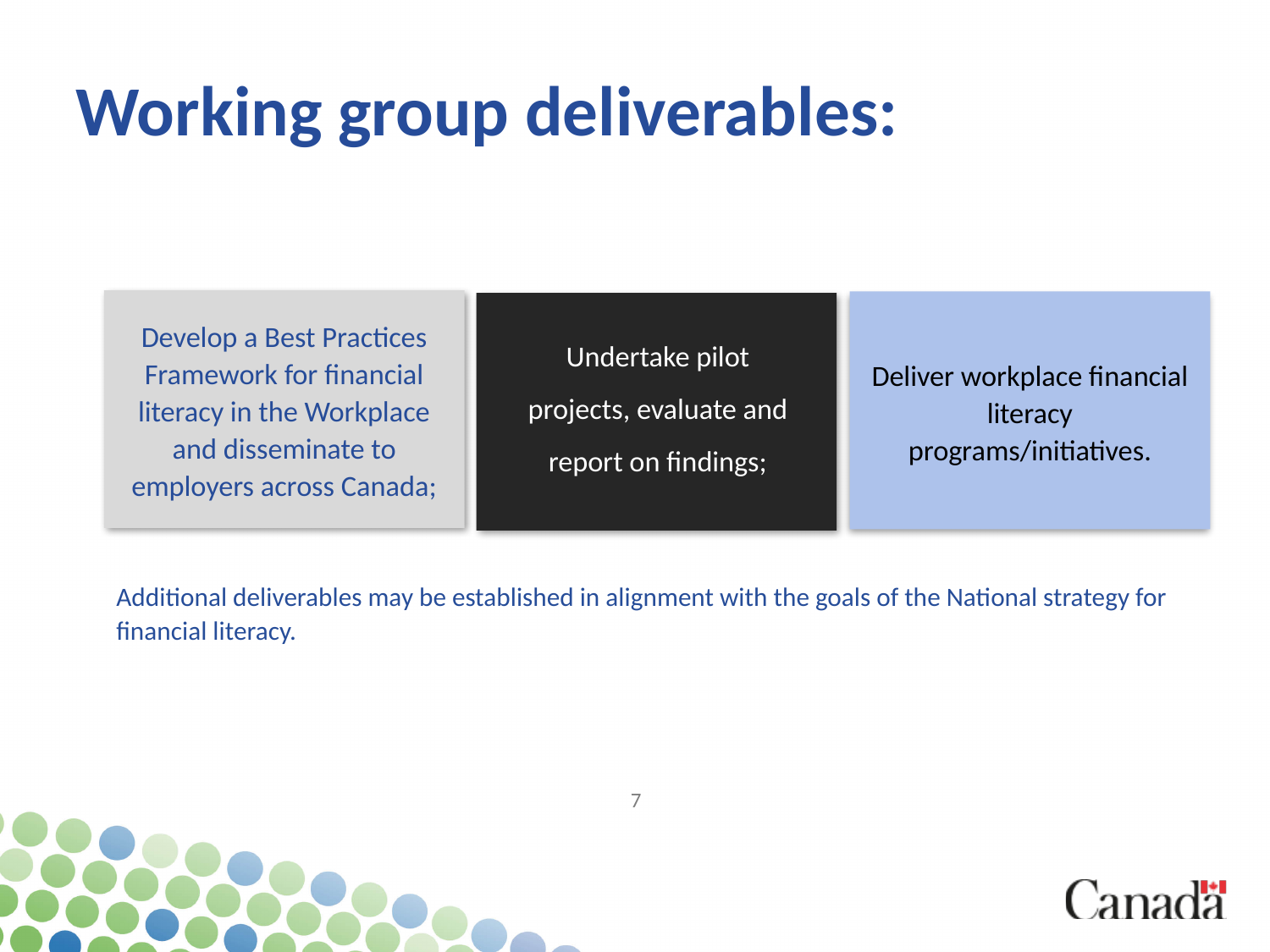

# Working group deliverables:
Develop a Best Practices Framework for financial literacy in the Workplace and disseminate to employers across Canada;
Deliver workplace financial literacy programs/initiatives.

Undertake pilot projects, evaluate and report on findings;

Additional deliverables may be established in alignment with the goals of the National strategy for financial literacy.
7